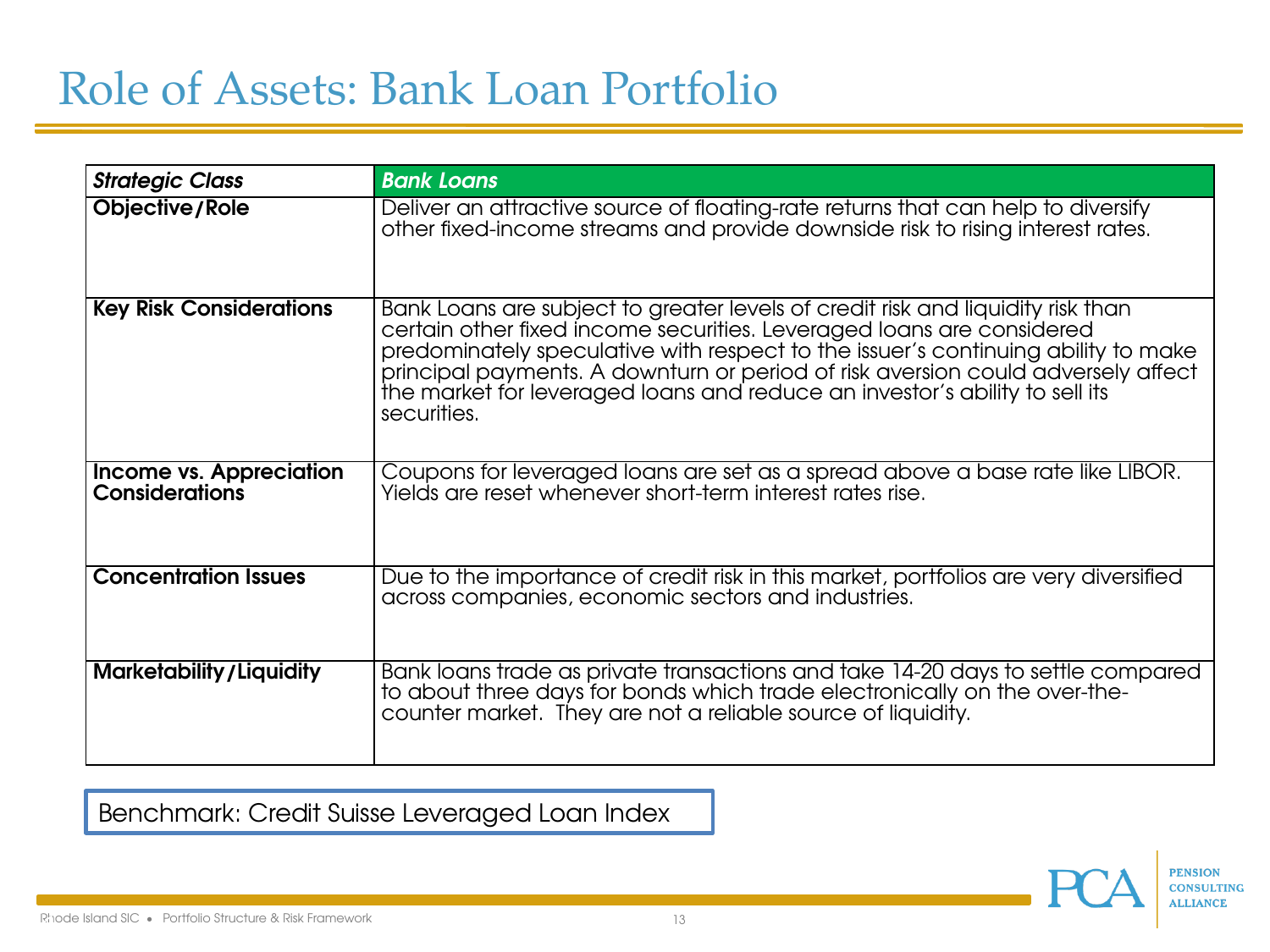

Role of Assets: Bank Loan Portfolio

| Strategic Class | Bank Loans |
| --- | --- |
| Objective/Role | Deliver an attractive source of floating-rate returns that can help to diversify other fixed-income streams and provide downside risk to rising interest rates. |
| Key Risk Considerations | Bank Loans are subject to greater levels of credit risk and liquidity risk than certain other fixed income securities. Leveraged loans are considered predominately speculative with respect to the issuer’s continuing ability to make principal payments. A downturn or period of risk aversion could adversely affect the market for leveraged loans and reduce an investor’s ability to sell its securities. |
| Income vs. Appreciation Considerations | Coupons for leveraged loans are set as a spread above a base rate like LIBOR. Yields are reset whenever short-term interest rates rise. |
| Concentration Issues | Due to the importance of credit risk in this market, portfolios are very diversified across companies, economic sectors and industries. |
| Marketability/Liquidity | Bank loans trade as private transactions and take 14-20 days to settle compared to about three days for bonds which trade electronically on the over-the-counter market. They are not a reliable source of liquidity. |
Benchmark: Credit Suisse Leveraged Loan Index